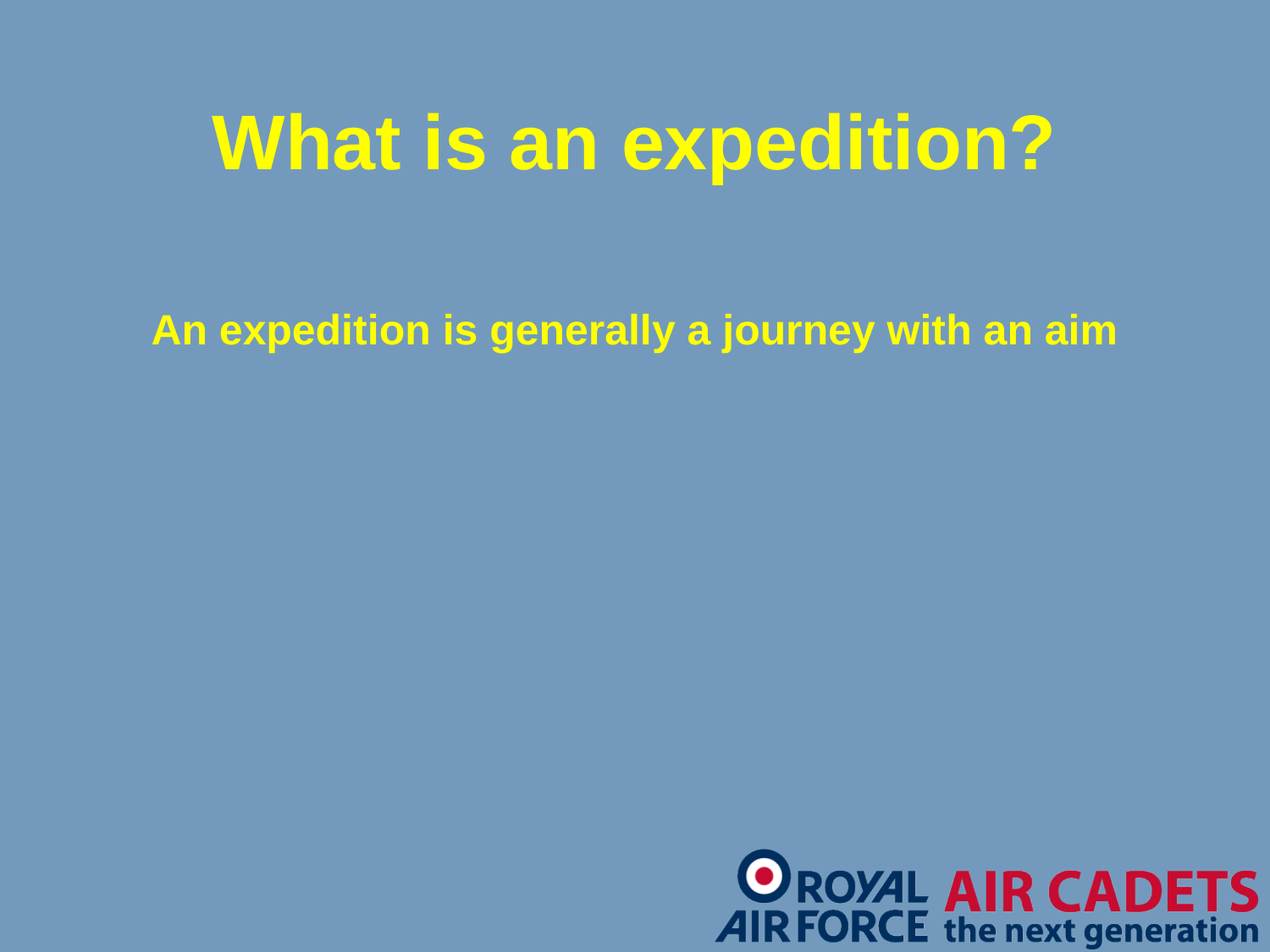

What is an expedition?
An expedition is generally a journey with an aim